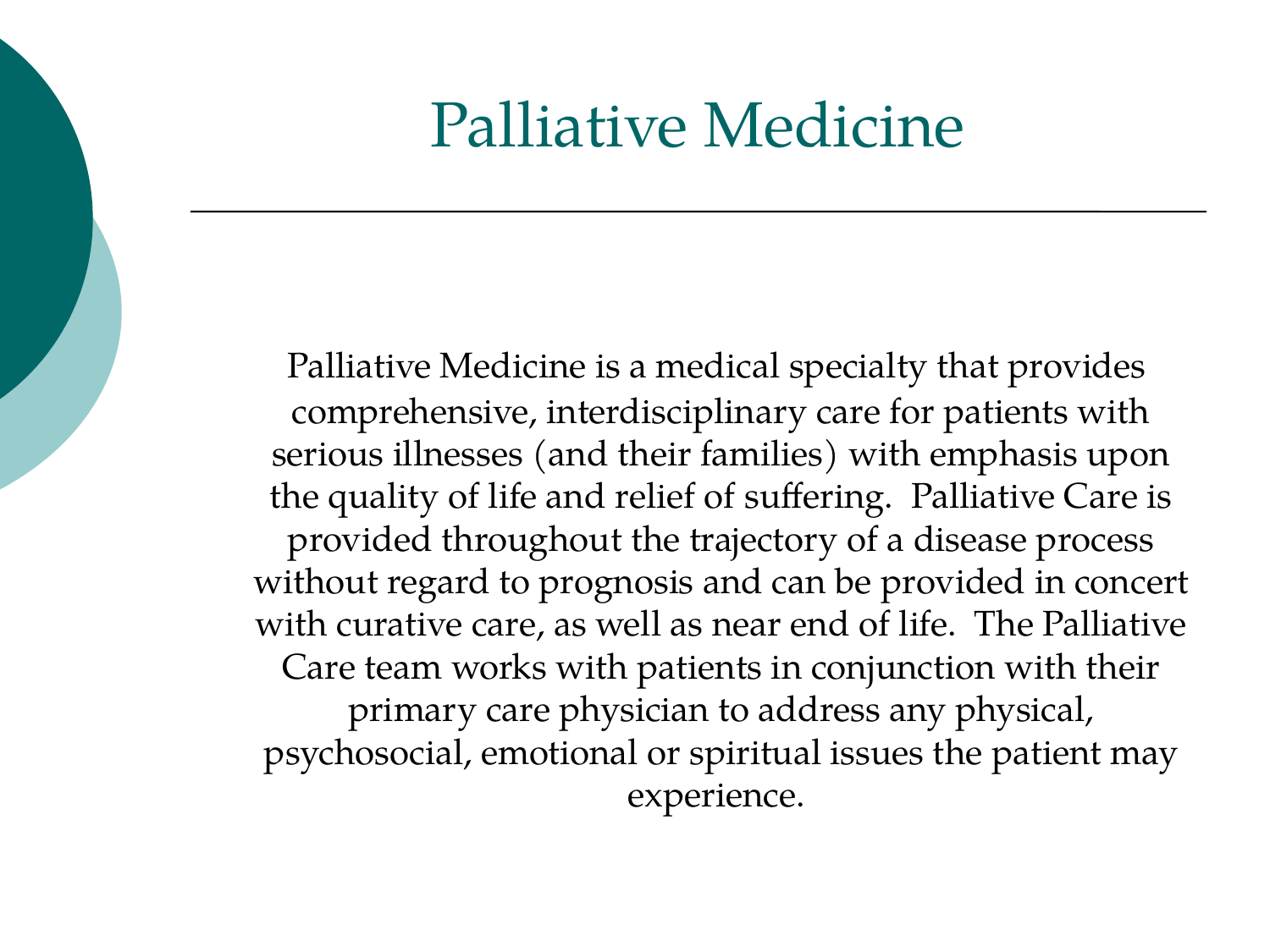

Palliative Medicine is a medical specialty that provides comprehensive, interdisciplinary care for patients with serious illnesses (and their families) with emphasis upon the quality of life and relief of suffering.  Palliative Care is provided throughout the trajectory of a disease process without regard to prognosis and can be provided in concert with curative care, as well as near end of life.  The Palliative Care team works with patients in conjunction with their primary care physician to address any physical, psychosocial, emotional or spiritual issues the patient may experience.
Palliative Medicine